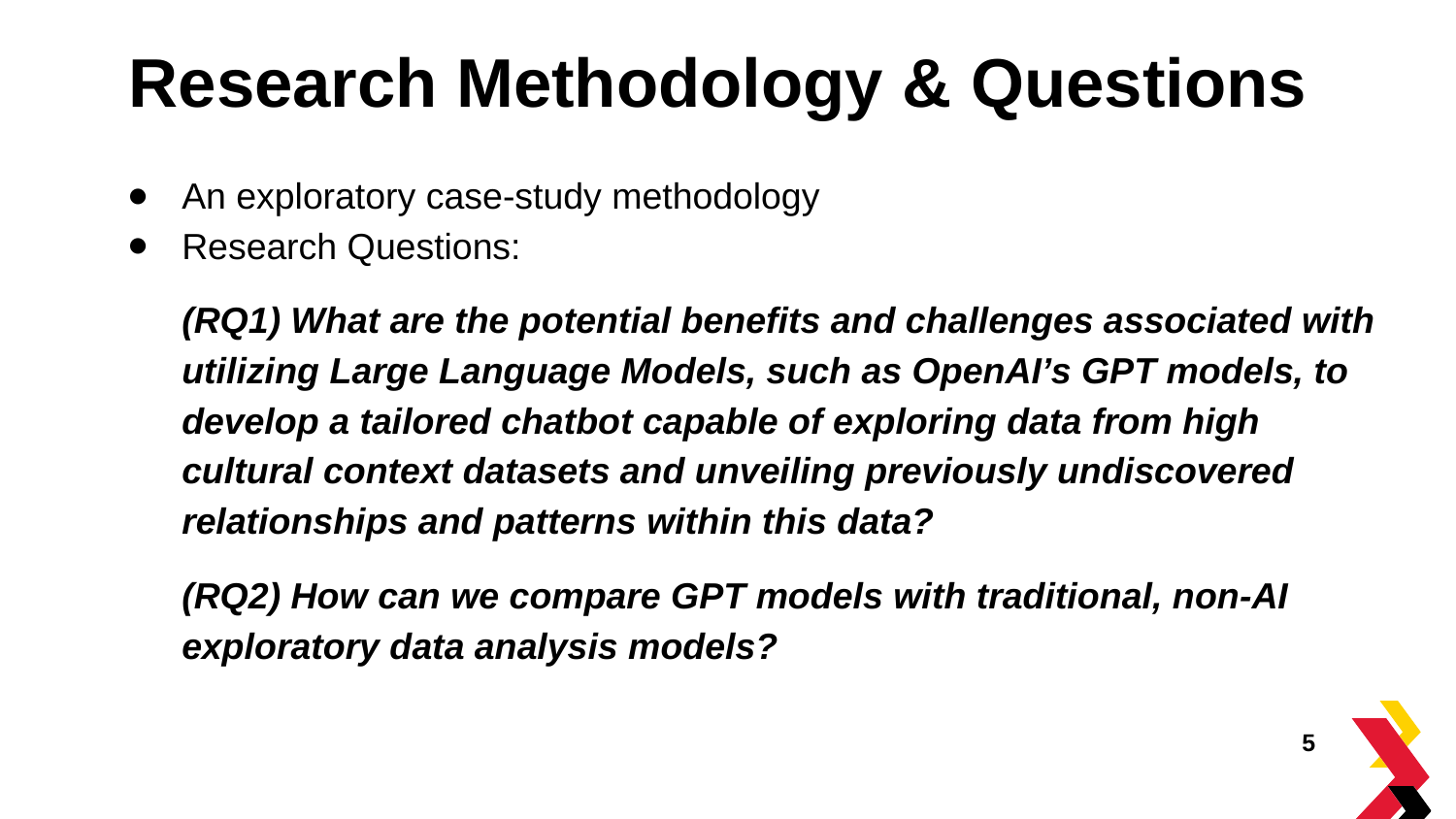

Research Methodology & Questions
An exploratory case-study methodology
Research Questions:
(RQ1) What are the potential benefits and challenges associated with utilizing Large Language Models, such as OpenAI’s GPT models, to develop a tailored chatbot capable of exploring data from high cultural context datasets and unveiling previously undiscovered relationships and patterns within this data?
(RQ2) How can we compare GPT models with traditional, non-AI exploratory data analysis models?
5